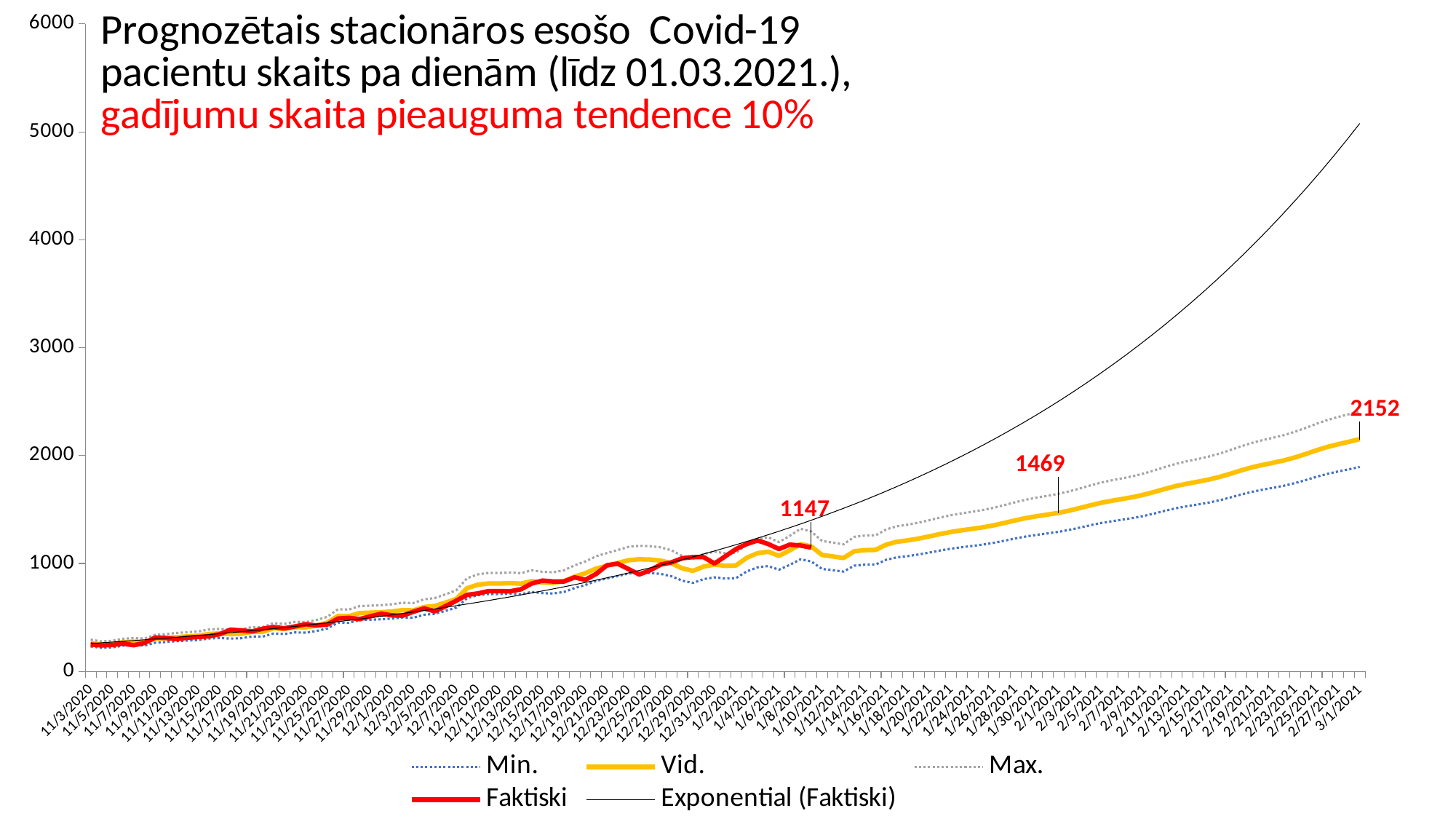

### Chart

| Category | Min. | Vid. | Max. | Faktiski |
|---|---|---|---|---|
| 44138 | 231.00000000000003 | 262.5 | 294.0 | 249.0 |
| 44139 | 217.8 | 247.5 | 277.2 | 240.0 |
| 44140 | 222.20000000000002 | 252.5 | 282.79999999999995 | 244.0 |
| 44141 | 237.60000000000002 | 270.0 | 302.4 | 258.0 |
| 44142 | 242.00000000000003 | 275.0 | 308.0 | 242.0 |
| 44143 | 238.70000000000002 | 271.25 | 303.79999999999995 | 263.0 |
| 44144 | 265.1 | 301.25 | 337.4 | 313.0 |
| 44145 | 271.70000000000005 | 308.75 | 345.79999999999995 | 309.0 |
| 44146 | 279.40000000000003 | 317.5 | 355.59999999999997 | 299.0 |
| 44147 | 284.90000000000003 | 323.75 | 362.59999999999997 | 312.0 |
| 44148 | 290.40000000000003 | 330.0 | 369.59999999999997 | 318.0 |
| 44149 | 304.70000000000005 | 346.25 | 387.79999999999995 | 325.0 |
| 44150 | 309.1 | 351.25 | 393.4 | 344.0 |
| 44151 | 303.6 | 345.0 | 386.4 | 386.0 |
| 44152 | 306.90000000000003 | 348.75 | 390.59999999999997 | 379.0 |
| 44153 | 322.3 | 366.25 | 410.2 | 370.0 |
| 44154 | 322.3 | 366.25 | 410.2 | 395.0 |
| 44155 | 350.90000000000003 | 398.75 | 446.59999999999997 | 410.0 |
| 44156 | 345.40000000000003 | 392.5 | 439.59999999999997 | 399.0 |
| 44157 | 360.8 | 410.0 | 459.2 | 416.0 |
| 44158 | 358.6 | 407.5 | 456.4 | 437.0 |
| 44159 | 374.00000000000006 | 425.0 | 475.99999999999994 | 425.0 |
| 44160 | 397.1 | 451.25 | 505.4 | 434.0 |
| 44161 | 452.1 | 513.75 | 575.4 | 489.0 |
| 44162 | 449.90000000000003 | 511.25 | 572.5999999999999 | 496.0 |
| 44163 | 475.20000000000005 | 540.0 | 604.8 | 484.0 |
| 44164 | 478.50000000000006 | 543.75 | 609.0 | 510.0 |
| 44165 | 481.8 | 547.5 | 613.1999999999999 | 534.0 |
| 44166 | 488.40000000000003 | 555.0 | 621.5999999999999 | 519.0 |
| 44167 | 499.40000000000003 | 567.5 | 635.5999999999999 | 516.0 |
| 44168 | 497.20000000000005 | 565.0 | 632.8 | 552.0 |
| 44169 | 524.7 | 596.25 | 667.8 | 583.0 |
| 44170 | 533.5 | 606.25 | 679.0 | 556.0 |
| 44171 | 561.0 | 637.5 | 714.0 | 604.0 |
| 44172 | 590.7 | 671.25 | 751.8 | 655.0 |
| 44173 | 678.7 | 771.25 | 863.8 | 709.0 |
| 44174 | 706.2 | 802.5 | 898.8 | 722.0 |
| 44175 | 717.2 | 815.0 | 912.8 | 744.0 |
| 44176 | 716.1 | 813.75 | 911.4 | 743.0 |
| 44177 | 719.4000000000001 | 817.5 | 915.5999999999999 | 742.0 |
| 44178 | 715.0000000000001 | 812.5 | 909.9999999999999 | 760.0 |
| 44179 | 735.9000000000001 | 836.25 | 936.5999999999999 | 814.0 |
| 44180 | 724.9000000000001 | 823.75 | 922.5999999999999 | 841.0 |
| 44181 | 721.6 | 820.0 | 918.4 | 833.0 |
| 44182 | 735.9000000000001 | 836.25 | 936.5999999999999 | 833.0 |
| 44183 | 772.2 | 877.5 | 982.8 | 871.0 |
| 44184 | 800.8000000000001 | 910.0 | 1019.1999999999999 | 848.0 |
| 44185 | 838.2 | 952.5 | 1066.8 | 903.0 |
| 44186 | 861.3000000000001 | 978.75 | 1096.1999999999998 | 983.0 |
| 44187 | 883.3000000000001 | 1003.75 | 1124.1999999999998 | 998.0 |
| 44188 | 906.4000000000001 | 1030.0 | 1153.6 | 948.0 |
| 44189 | 914.1 | 1038.75 | 1163.3999999999999 | 898.0 |
| 44190 | 911.9000000000001 | 1036.25 | 1160.6 | 936.0 |
| 44191 | 903.1 | 1026.25 | 1149.3999999999999 | 989.0 |
| 44192 | 881.1 | 1001.25 | 1121.3999999999999 | 1010.0 |
| 44193 | 840.4000000000001 | 955.0 | 1069.6 | 1048.0 |
| 44194 | 819.5000000000001 | 931.25 | 1043.0 | 1059.0 |
| 44195 | 854.7 | 971.25 | 1087.8 | 1058.0 |
| 44196 | 871.2 | 990.0 | 1108.8 | 999.0 |
| 44197 | 860.2 | 977.5 | 1094.8 | 1066.0 |
| 44198 | 863.5000000000001 | 981.25 | 1099.0 | 1133.0 |
| 44199 | 926.2 | 1052.5 | 1178.8 | 1180.0 |
| 44200 | 963.6 | 1095.0 | 1226.3999999999999 | 1213.0 |
| 44201 | 975.7 | 1108.75 | 1241.8 | 1180.0 |
| 44202 | 941.6 | 1070.0 | 1198.3999999999999 | 1134.0 |
| 44203 | 986.7 | 1121.25 | 1255.8 | 1174.0 |
| 44204 | 1038.4 | 1180.0 | 1321.6 | 1166.0 |
| 44205 | 1018.6000000000001 | 1157.5 | 1296.3999999999999 | 1147.0 |
| 44206 | 949.29527 | 1078.7446249999998 | 1208.1939799999998 | None |
| 44207 | 937.4294966666668 | 1065.2607916666666 | 1193.0920866666665 | None |
| 44208 | 924.5765466666668 | 1050.6551666666667 | 1176.7337866666667 | None |
| 44209 | 979.4513666666668 | 1113.0129166666668 | 1246.5744666666667 | None |
| 44210 | 988.7969666666668 | 1123.6329166666667 | 1258.4688666666666 | None |
| 44211 | 990.6940633333335 | 1125.7887083333335 | 1260.8833533333334 | None |
| 44212 | 1034.7084623333335 | 1175.8050708333335 | 1316.9016793333333 | None |
| 44213 | 1057.229958888889 | 1201.3976805555556 | 1345.5654022222222 | None |
| 44214 | 1068.505843777778 | 1214.2111861111111 | 1359.9165284444446 | None |
| 44215 | 1083.3343803333337 | 1231.0617958333337 | 1378.7892113333335 | None |
| 44216 | 1101.289962666667 | 1251.465866666667 | 1401.6417706666666 | None |
| 44217 | 1120.103879888889 | 1272.8453180555555 | 1425.586756222222 | None |
| 44218 | 1137.0891164111113 | 1292.1467231944443 | 1447.2043299777777 | None |
| 44219 | 1150.6633918185187 | 1307.5720361574074 | 1464.4806804962961 | None |
| 44220 | 1162.5781010555556 | 1321.1114784722222 | 1479.6448558888887 | None |
| 44221 | 1175.4748498777778 | 1335.7668748611109 | 1496.058899844444 | None |
| 44222 | 1191.7720532259261 | 1354.2864241203706 | 1516.8007950148149 | None |
| 44223 | 1211.4475700962964 | 1376.6449660185185 | 1541.8423619407406 | None |
| 44224 | 1232.0533118544445 | 1400.0605816527777 | 1568.067851451111 | None |
| 44225 | 1250.6843293483953 | 1421.2321924413582 | 1591.780055534321 | None |
| 44226 | 1265.6744121280246 | 1438.2663774182097 | 1610.8583427083947 | None |
| 44227 | 1278.8686458139505 | 1453.25982478858 | 1627.6510037632097 | None |
| 44228 | 1293.1356833497532 | 1469.4723674429015 | 1645.8090515360495 | None |
| 44229 | 1311.061868999259 | 1489.8430329537036 | 1668.624196908148 | None |
| 44230 | 1332.623334602185 | 1514.3446984115737 | 1696.0660622209625 | None |
| 44231 | 1355.192818897749 | 1539.9918396565329 | 1724.7908604153167 | None |
| 44232 | 1375.6313977927573 | 1563.2174974917693 | 1750.8035971907816 | None |
| 44233 | 1392.1819917043704 | 1582.024990573148 | 1771.8679894419258 | None |
| 44234 | 1406.7912705236752 | 1598.6264437769034 | 1790.4616170301317 | None |
| 44235 | 1422.5712232885187 | 1616.5582082824073 | 1810.545193276296 | None |
| 44236 | 1442.2892318976324 | 1638.9650362473094 | 1835.6408405969864 | None |
| 44237 | 1465.9192686854915 | 1665.8173507789675 | 1865.7154328724434 | None |
| 44238 | 1490.6410706075053 | 1693.9103075085286 | 1897.1795444095517 | None |
| 44239 | 1513.0649380725868 | 1719.3919750824848 | 1925.7190120923826 | None |
| 44240 | 1531.3354803717307 | 1740.1539549678755 | 1948.9724295640206 | None |
| 44241 | 1547.509420040894 | 1758.533431864652 | 1969.55744368841 | None |
| 44242 | 1564.959614145513 | 1778.363197892628 | 1991.7667816397432 | None |
| 44243 | 1586.6485560266872 | 1803.009722757599 | 2019.3708894885108 | None |
| 44244 | 1612.5475877251793 | 1832.4404405967946 | 2052.33329346841 | None |
| 44245 | 1639.6285798530248 | 1863.214295287528 | 2086.8000107220314 | None |
| 44246 | 1664.2329877076472 | 1891.1738496677808 | 2118.1147116279144 | None |
| 44247 | 1684.399141654571 | 1914.089933698376 | 2143.780725742181 | None |
| 44248 | 1702.3029038594984 | 1934.435118022157 | 2166.5673321848158 | None |
| 44249 | 1721.5968671526161 | 1956.3600763097909 | 2191.1232854669656 | None |
| 44250 | 1745.4537479566 | 1983.4701681324998 | 2221.4865883083994 | None |
| 44251 | 1773.8417451786759 | 2015.7292558848587 | 2257.6167665910416 | None |
| 44252 | 1803.50888502922 | 2049.4419148059314 | 2295.3749445826434 | None |
| 44253 | 1830.5083446814888 | 2080.123118956237 | 2329.7378932309853 | None |
| 44254 | 1852.7636427619614 | 2105.4132304113195 | 2358.0628180606777 | None |
| 44255 | 1872.5795342817212 | 2127.9312889565012 | 2383.283043631281 | None |
| 44256 | 1893.9086511182395 | 2152.168921725272 | 2410.4291923323044 | None |